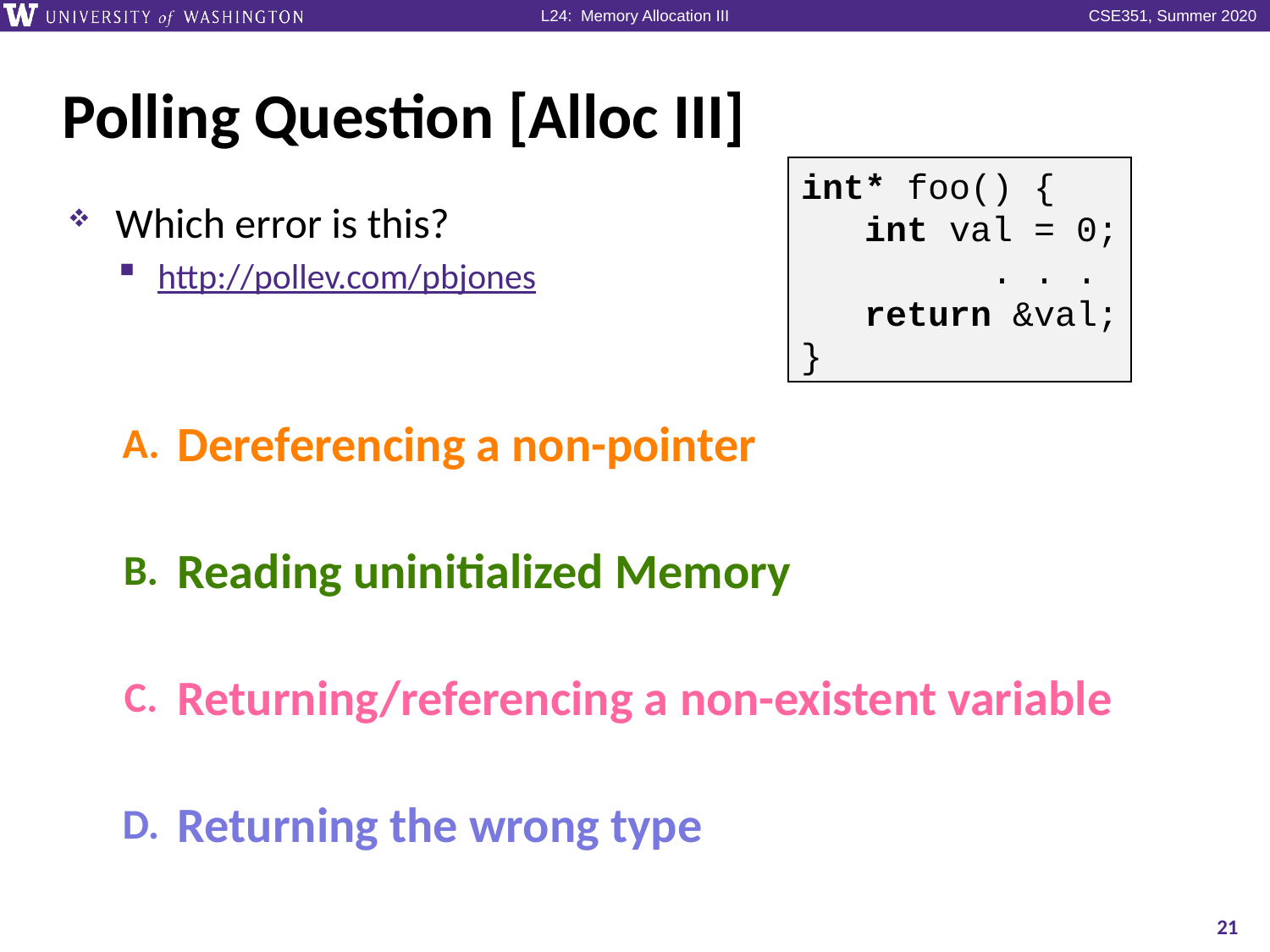

# Polling Question [Alloc III]
int* foo() {
   int val = 0;
	   . . .
   return &val;
}
Which error is this?
http://pollev.com/pbjones

Dereferencing a non-pointer
A.
Reading uninitialized Memory
B.
Returning/referencing a non-existent variable
C.
Returning the wrong type
D.
21